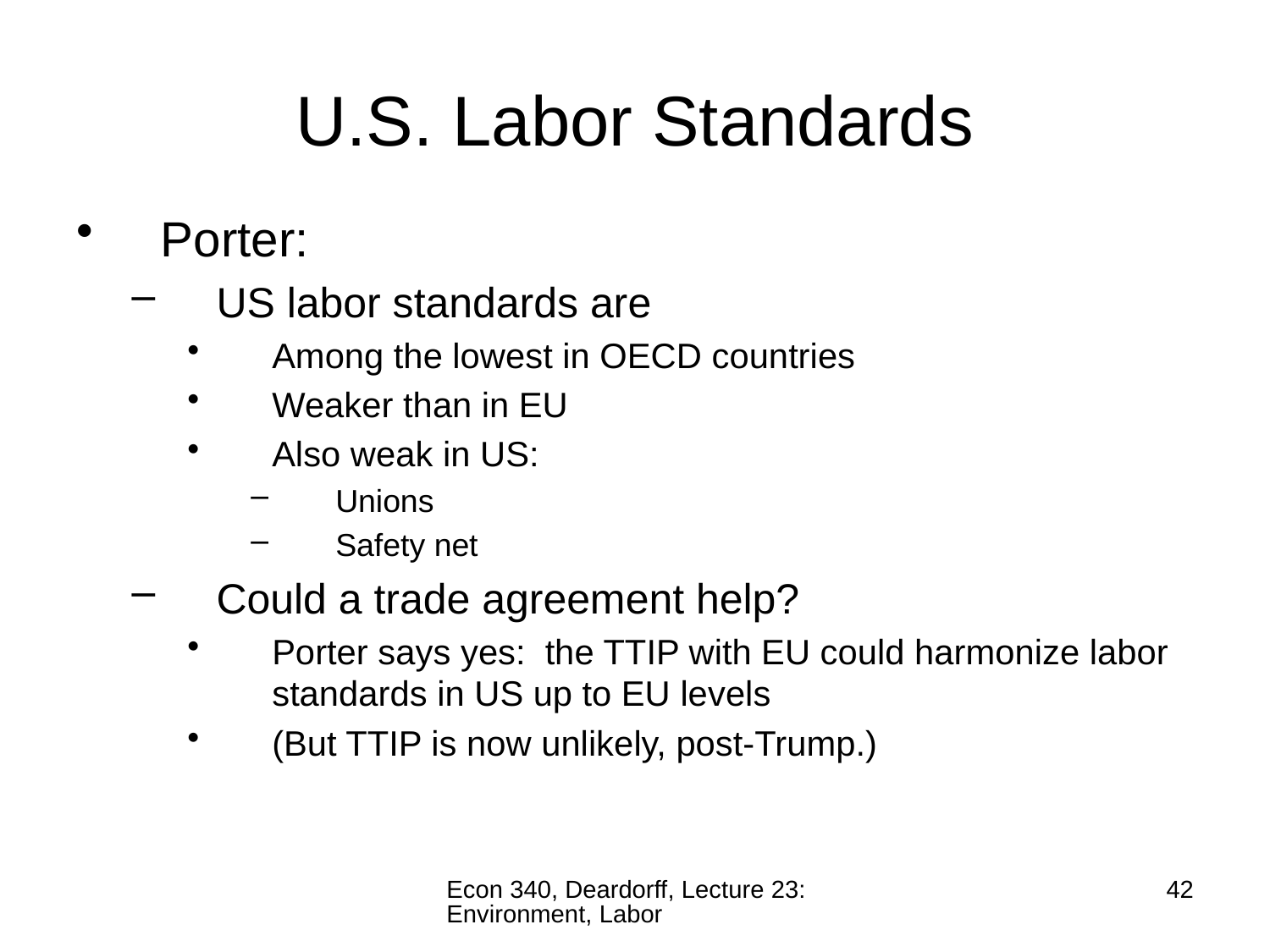

# U.S. Labor Standards
Porter:
US labor standards are
Among the lowest in OECD countries
Weaker than in EU
Also weak in US:
Unions
Safety net
Could a trade agreement help?
Porter says yes:  the TTIP with EU could harmonize labor standards in US up to EU levels
(But TTIP is now unlikely, post-Trump.)

Econ 340, Deardorff, Lecture 23:  Environment, Labor
42